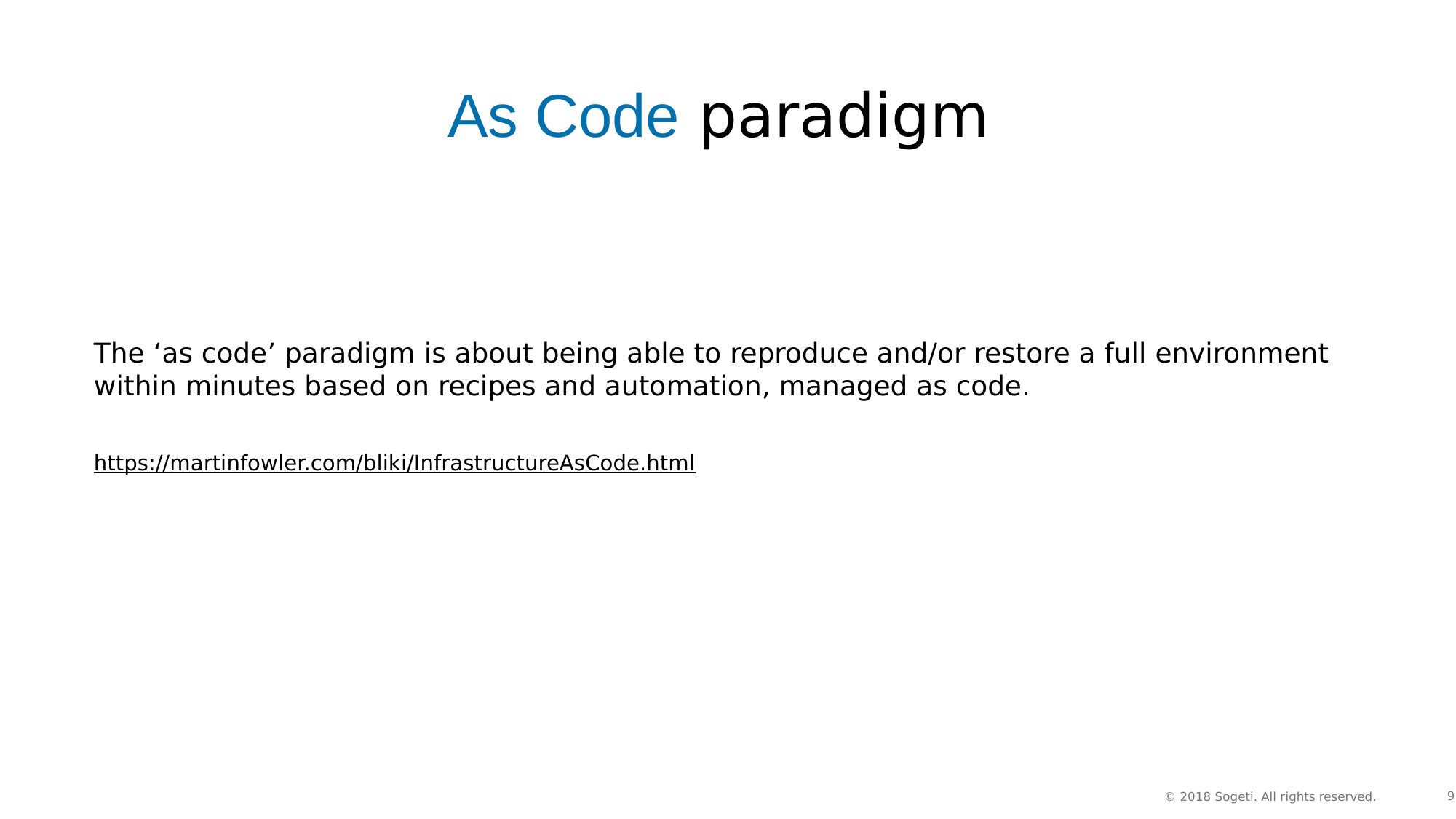

As Code paradigm
The ‘as code’ paradigm is about being able to reproduce and/or restore a full environment within minutes based on recipes and automation, managed as code.
https://martinfowler.com/bliki/InfrastructureAsCode.html